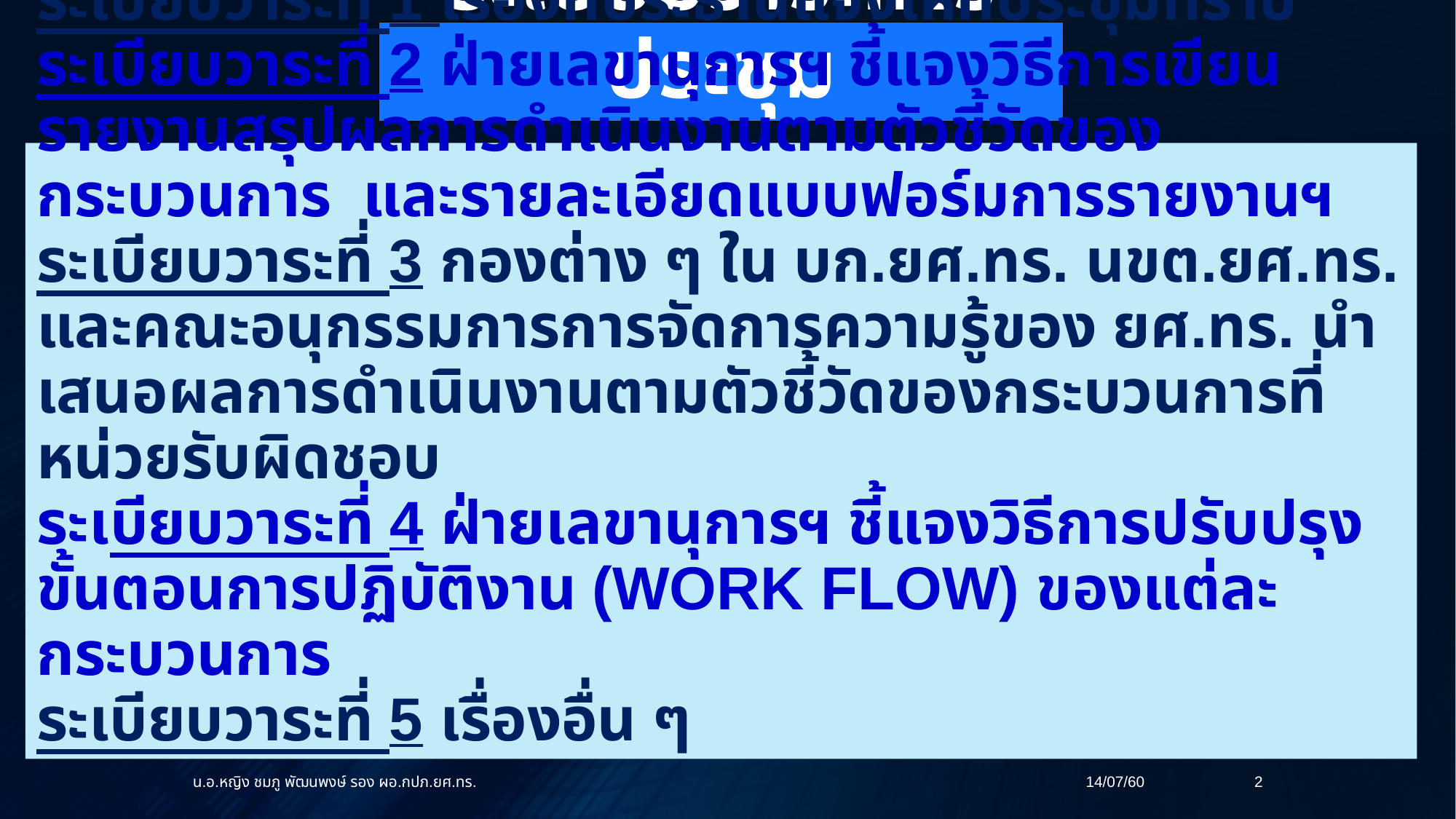

ระเบียบวาระการประชุม
ระเบียบวาระที่ 1 เรื่องที่ประธานแจ้งให้ที่ประชุมทราบ
ระเบียบวาระที่ 2 ฝ่ายเลขานุการฯ ชี้แจงวิธีการเขียนรายงานสรุปผลการดำเนินงานตามตัวชี้วัดของกระบวนการ  และรายละเอียดแบบฟอร์มการรายงานฯ
ระเบียบวาระที่ 3 กองต่าง ๆ ใน บก.ยศ.ทร. นขต.ยศ.ทร. และคณะอนุกรรมการการจัดการความรู้ของ ยศ.ทร. นำเสนอผลการดำเนินงานตามตัวชี้วัดของกระบวนการที่หน่วยรับผิดชอบ
ระเบียบวาระที่ 4 ฝ่ายเลขานุการฯ ชี้แจงวิธีการปรับปรุงขั้นตอนการปฏิบัติงาน (Work Flow) ของแต่ละกระบวนการ
ระเบียบวาระที่ 5 เรื่องอื่น ๆ
น.อ.หญิง ชมภู พัฒนพงษ์ รอง ผอ.กปภ.ยศ.ทร.
14/07/60
2